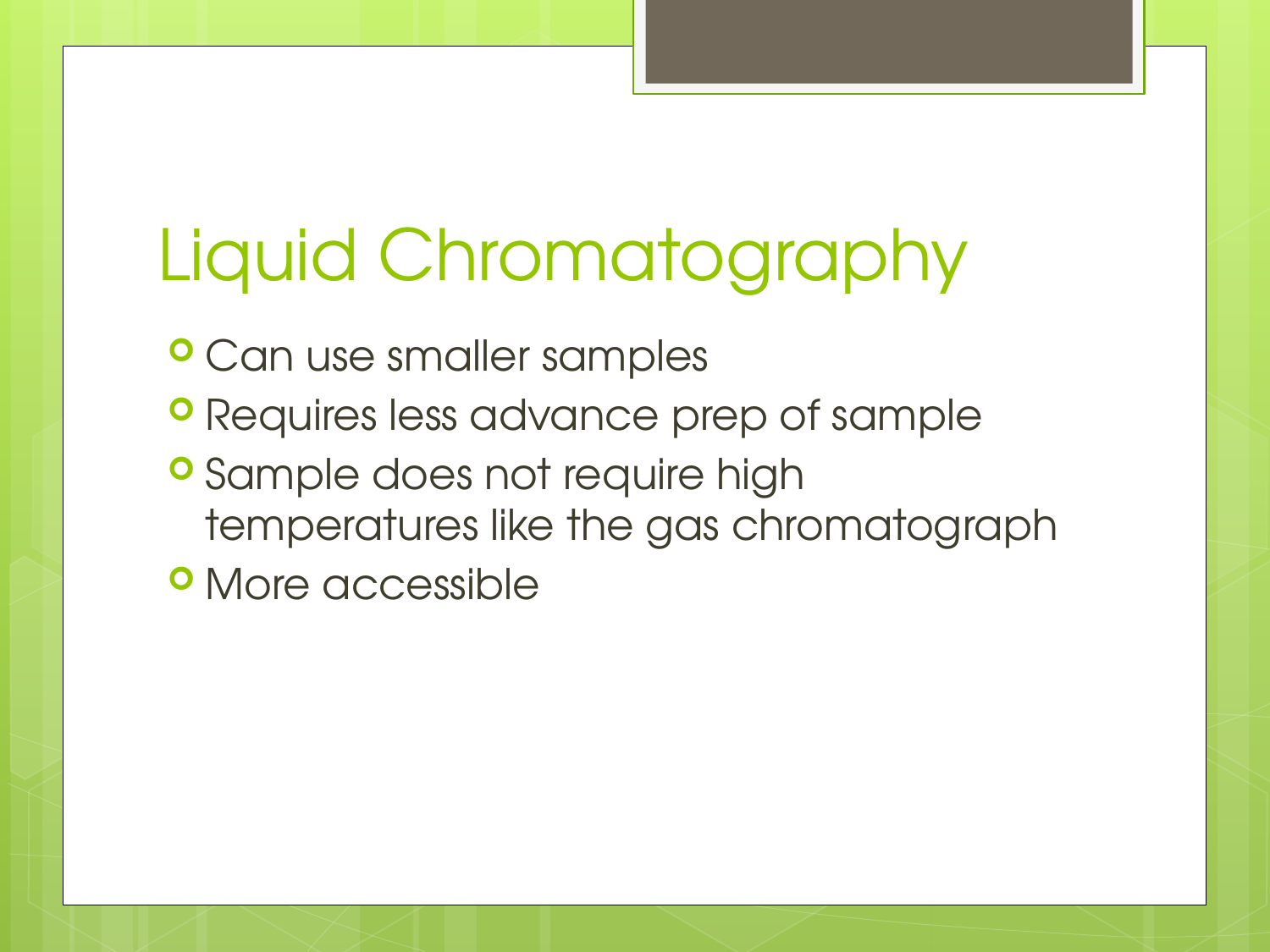

# Liquid Chromatography
Can use smaller samples
Requires less advance prep of sample
Sample does not require high temperatures like the gas chromatograph
More accessible